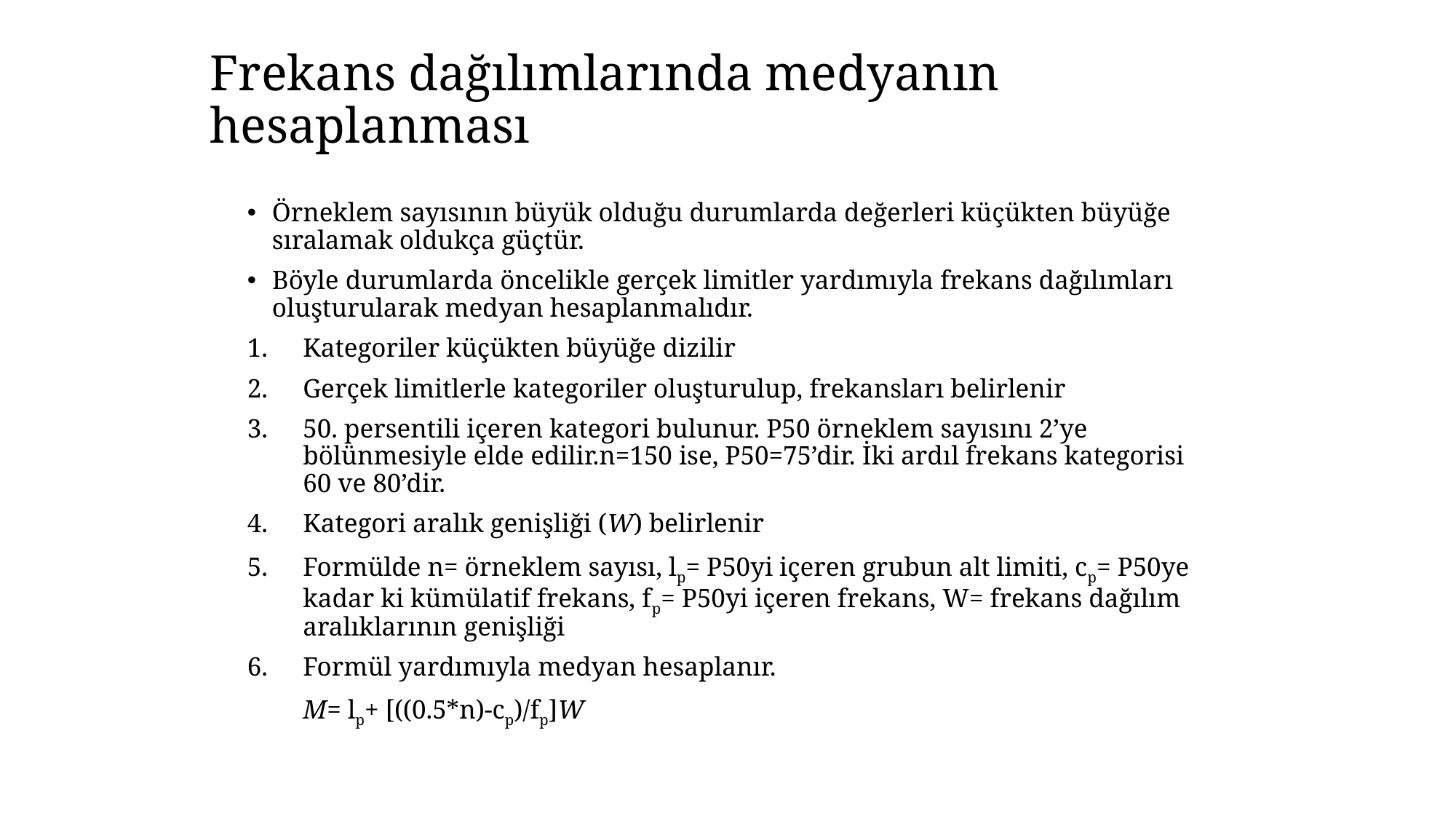

# Frekans dağılımlarında medyanın hesaplanması
Örneklem sayısının büyük olduğu durumlarda değerleri küçükten büyüğe sıralamak oldukça güçtür.
Böyle durumlarda öncelikle gerçek limitler yardımıyla frekans dağılımları oluşturularak medyan hesaplanmalıdır.
Kategoriler küçükten büyüğe dizilir
Gerçek limitlerle kategoriler oluşturulup, frekansları belirlenir
50. persentili içeren kategori bulunur. P50 örneklem sayısını 2’ye bölünmesiyle elde edilir.n=150 ise, P50=75’dir. İki ardıl frekans kategorisi 60 ve 80’dir.
Kategori aralık genişliği (W) belirlenir
Formülde n= örneklem sayısı, lp= P50yi içeren grubun alt limiti, cp= P50ye kadar ki kümülatif frekans, fp= P50yi içeren frekans, W= frekans dağılım aralıklarının genişliği
Formül yardımıyla medyan hesaplanır.
	M= lp+ [((0.5*n)-cp)/fp]W